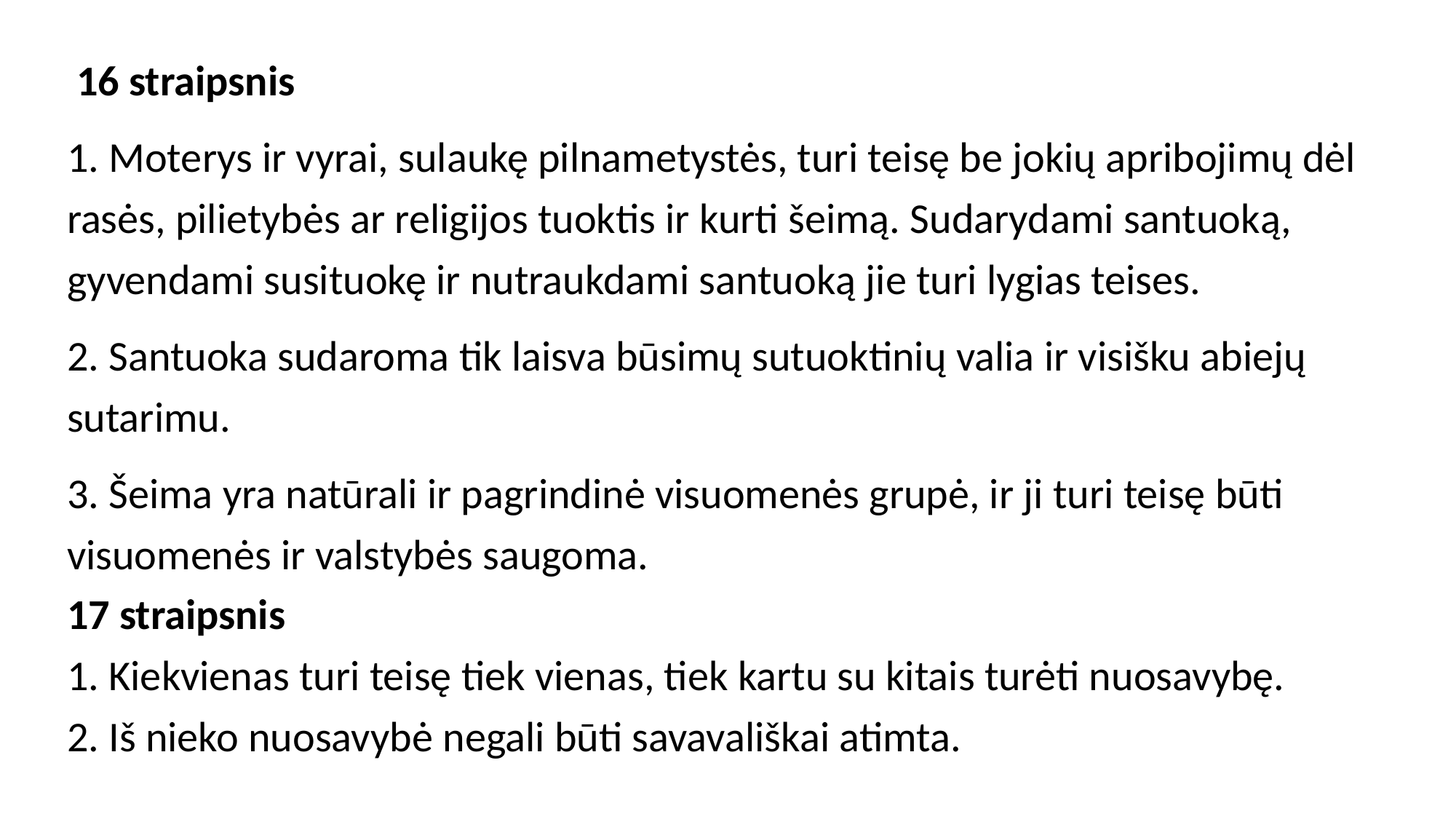

16 straipsnis
1. Moterys ir vyrai, sulaukę pilnametystės, turi teisę be jokių apribojimų dėl rasės, pilietybės ar religijos tuoktis ir kurti šeimą. Sudarydami santuoką, gyvendami susituokę ir nutraukdami santuoką jie turi lygias teises.
2. Santuoka sudaroma tik laisva būsimų sutuoktinių valia ir visišku abiejų sutarimu.
3. Šeima yra natūrali ir pagrindinė visuomenės grupė, ir ji turi teisę būti visuomenės ir valstybės saugoma.
17 straipsnis
1. Kiekvienas turi teisę tiek vienas, tiek kartu su kitais turėti nuosavybę.
2. Iš nieko nuosavybė negali būti savavališkai atimta.

#